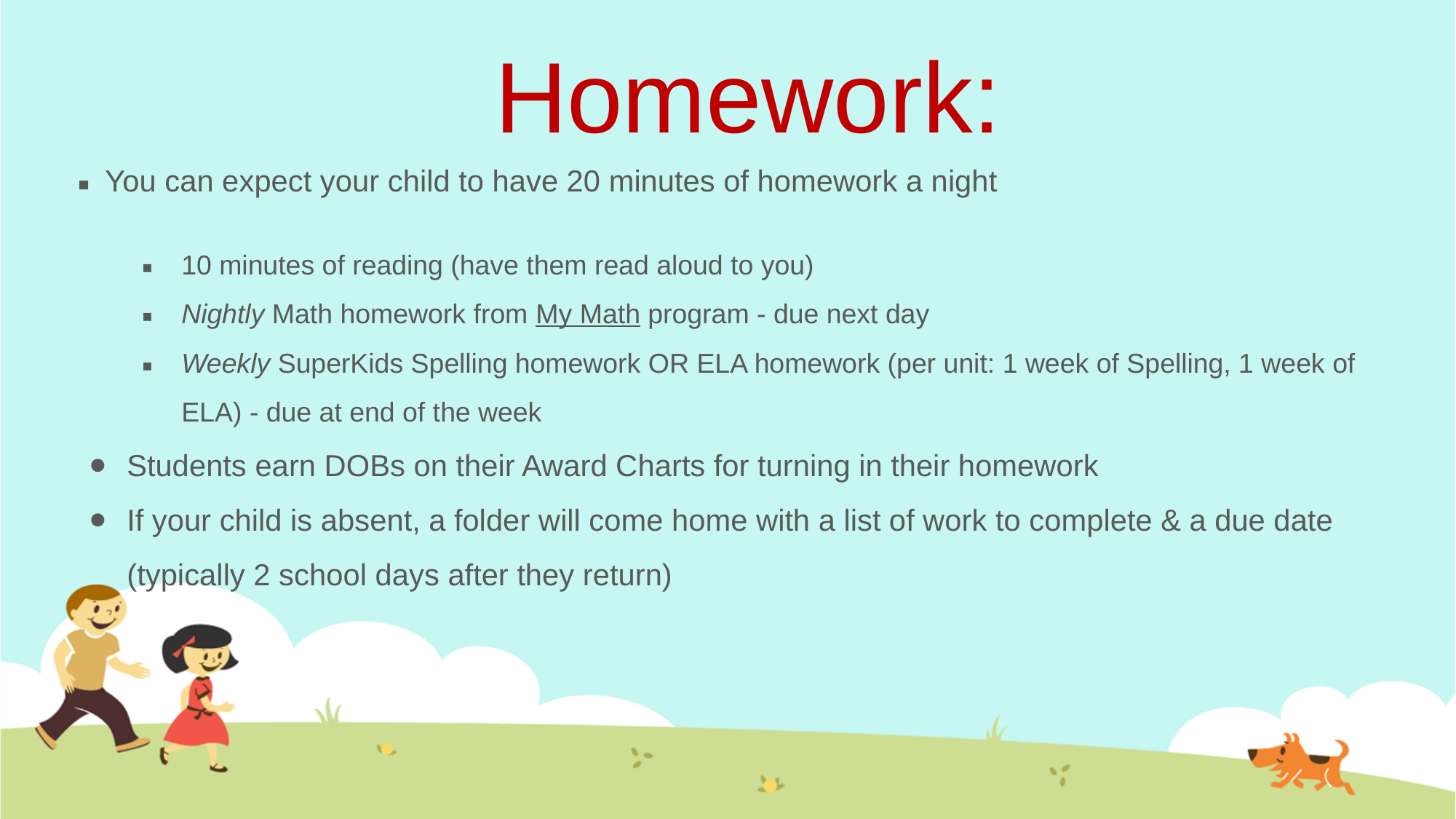

# Homework:
You can expect your child to have 20 minutes of homework a night

10 minutes of reading (have them read aloud to you)
Nightly Math homework from My Math program - due next day
Weekly SuperKids Spelling homework OR ELA homework (per unit: 1 week of Spelling, 1 week of ELA) - due at end of the week
Students earn DOBs on their Award Charts for turning in their homework
If your child is absent, a folder will come home with a list of work to complete & a due date (typically 2 school days after they return)